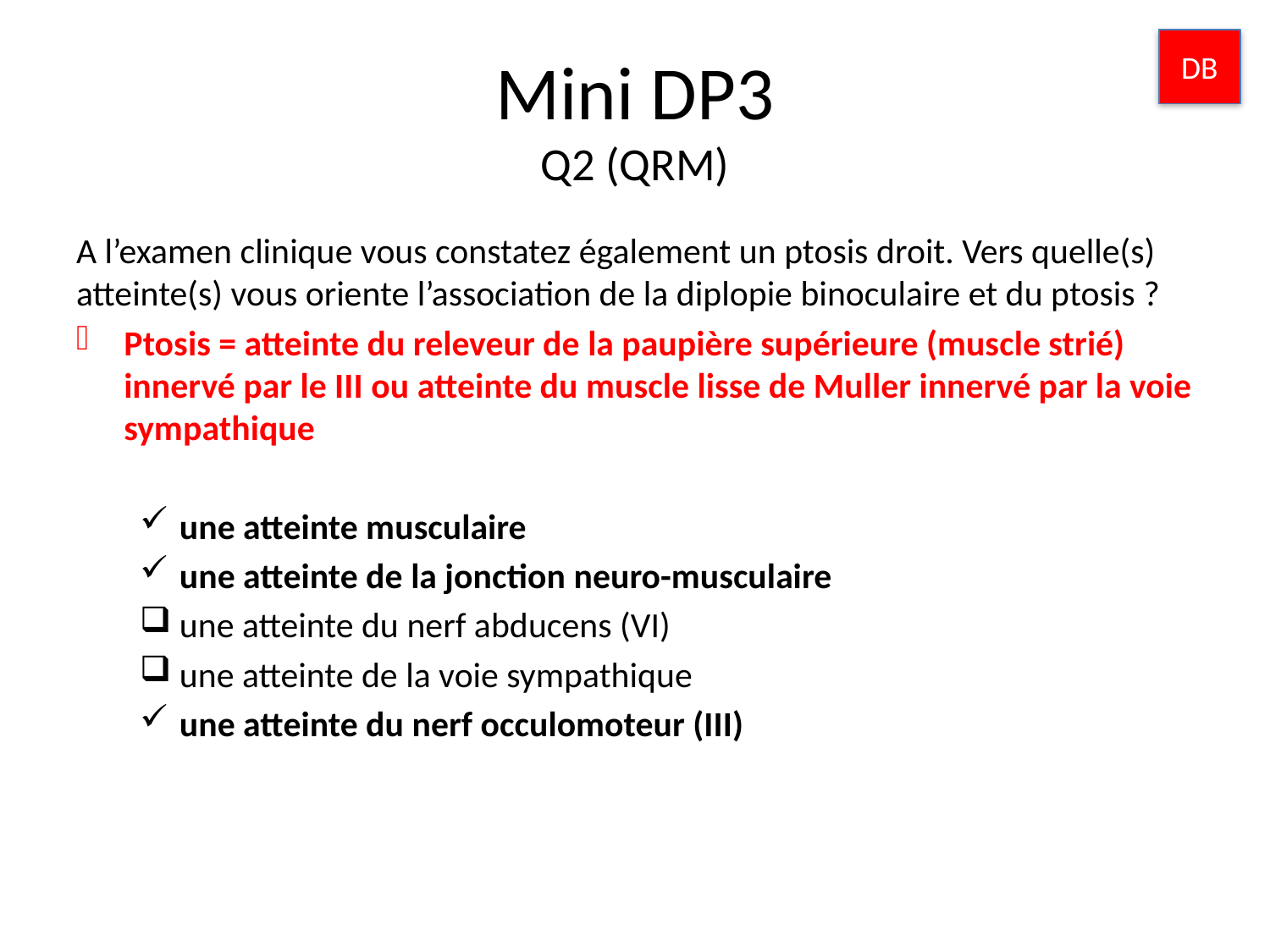

DB
# Mini DP3 Q2 (QRM)
A l’examen clinique vous constatez également un ptosis droit. Vers quelle(s) atteinte(s) vous oriente l’association de la diplopie binoculaire et du ptosis ?
Ptosis = atteinte du releveur de la paupière supérieure (muscle strié) innervé par le III ou atteinte du muscle lisse de Muller innervé par la voie sympathique

une atteinte musculaire
une atteinte de la jonction neuro-musculaire
une atteinte du nerf abducens (VI)
une atteinte de la voie sympathique
une atteinte du nerf occulomoteur (III)